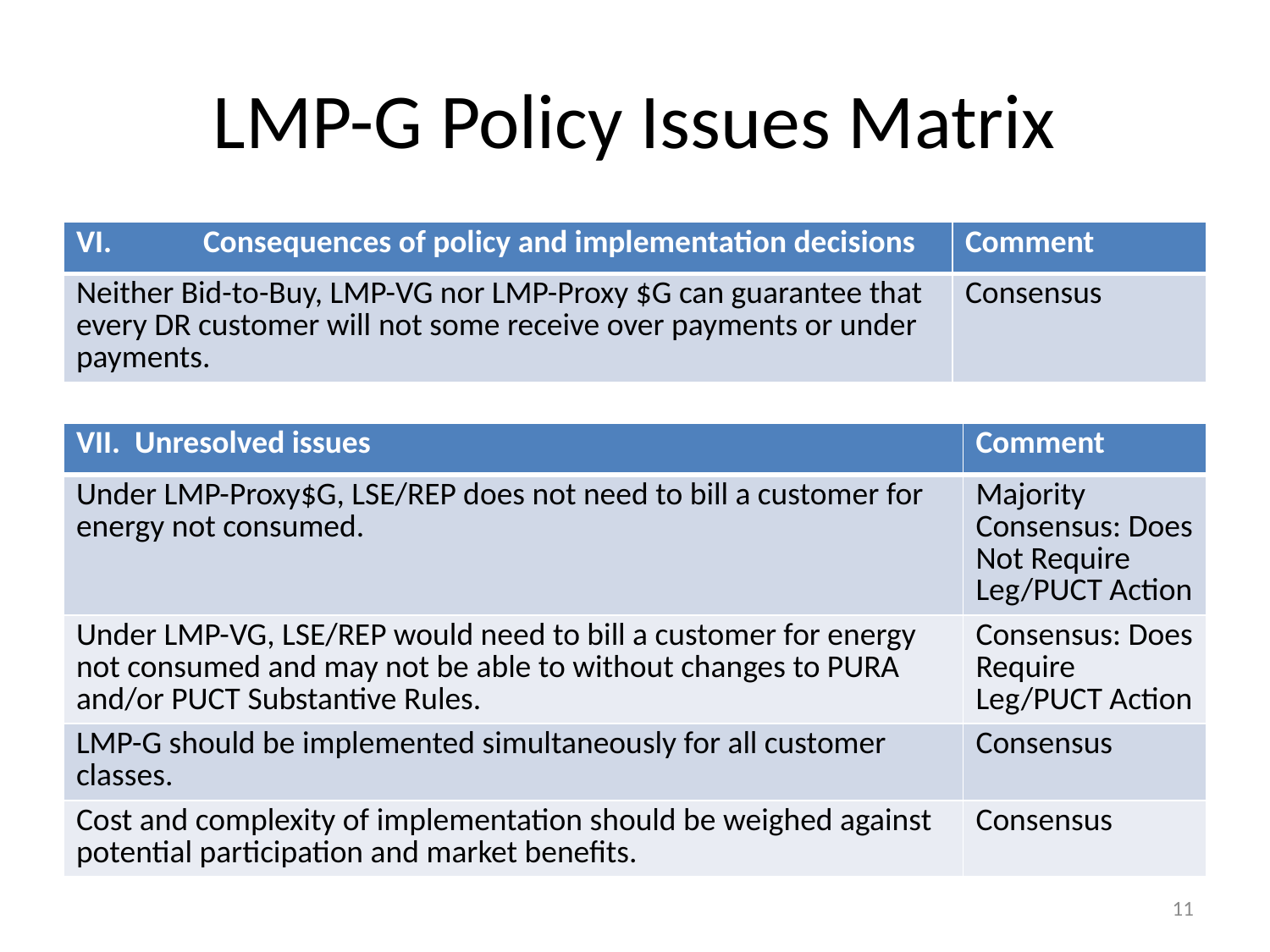

# LMP-G Policy Issues Matrix
| VI. Consequences of policy and implementation decisions | Comment |
| --- | --- |
| Neither Bid-to-Buy, LMP-VG nor LMP-Proxy $G can guarantee that every DR customer will not some receive over payments or under payments. | Consensus |
| VII. Unresolved issues | Comment |
| --- | --- |
| Under LMP-Proxy$G, LSE/REP does not need to bill a customer for energy not consumed. | Majority Consensus: Does Not Require Leg/PUCT Action |
| Under LMP-VG, LSE/REP would need to bill a customer for energy not consumed and may not be able to without changes to PURA and/or PUCT Substantive Rules. | Consensus: Does Require Leg/PUCT Action |
| LMP-G should be implemented simultaneously for all customer classes. | Consensus |
| Cost and complexity of implementation should be weighed against potential participation and market benefits. | Consensus |
11